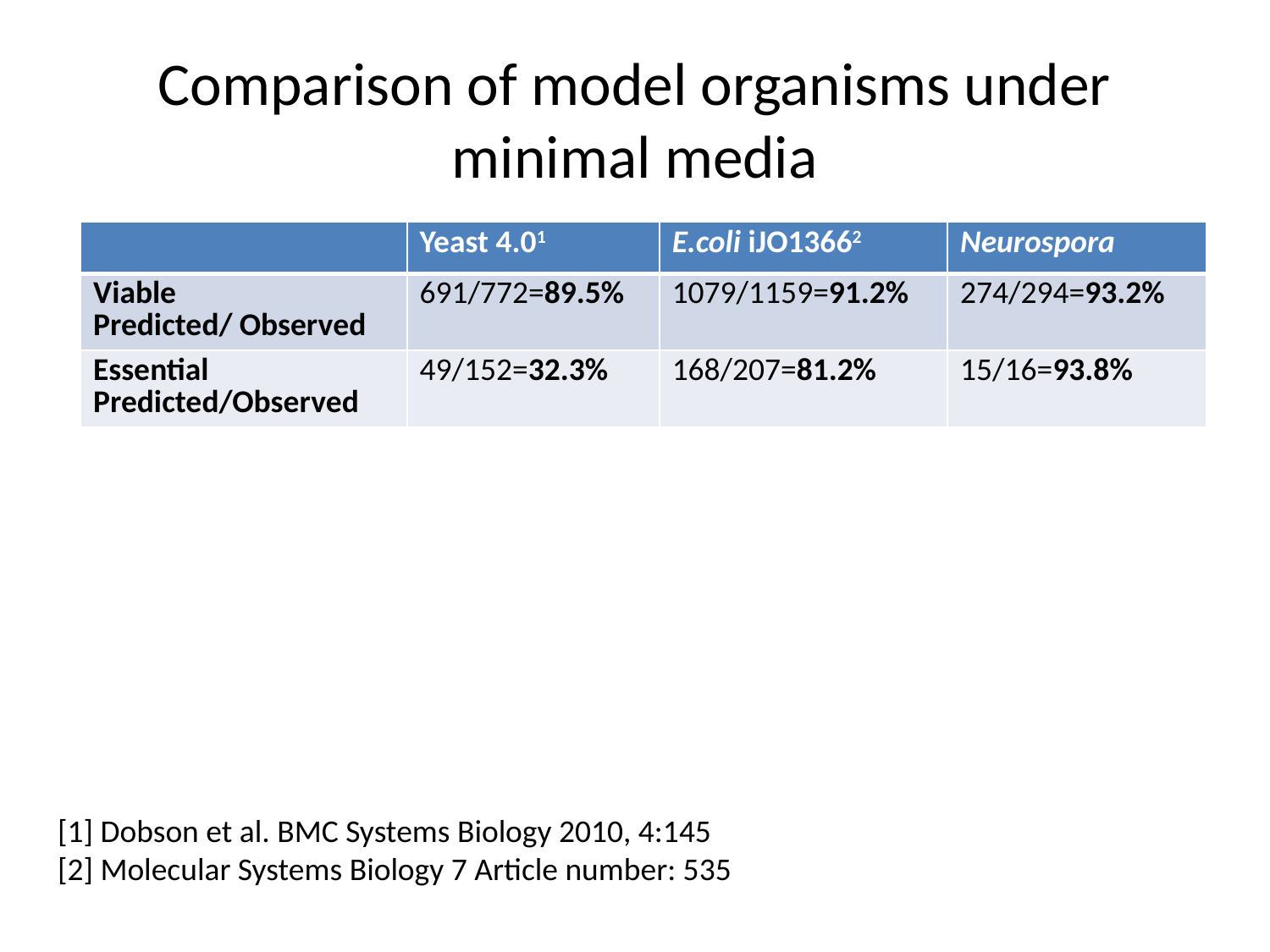

# Comparison of model organisms under minimal media
|  | Yeast 4.01 | E.coli iJO13662 | Neurospora |
| --- | --- | --- | --- |
| Viable Predicted/ Observed | 691/772=89.5% | 1079/1159=91.2% | 274/294=93.2% |
| Essential Predicted/Observed | 49/152=32.3% | 168/207=81.2% | 15/16=93.8% |
[1] Dobson et al. BMC Systems Biology 2010, 4:145
[2] Molecular Systems Biology 7 Article number: 535